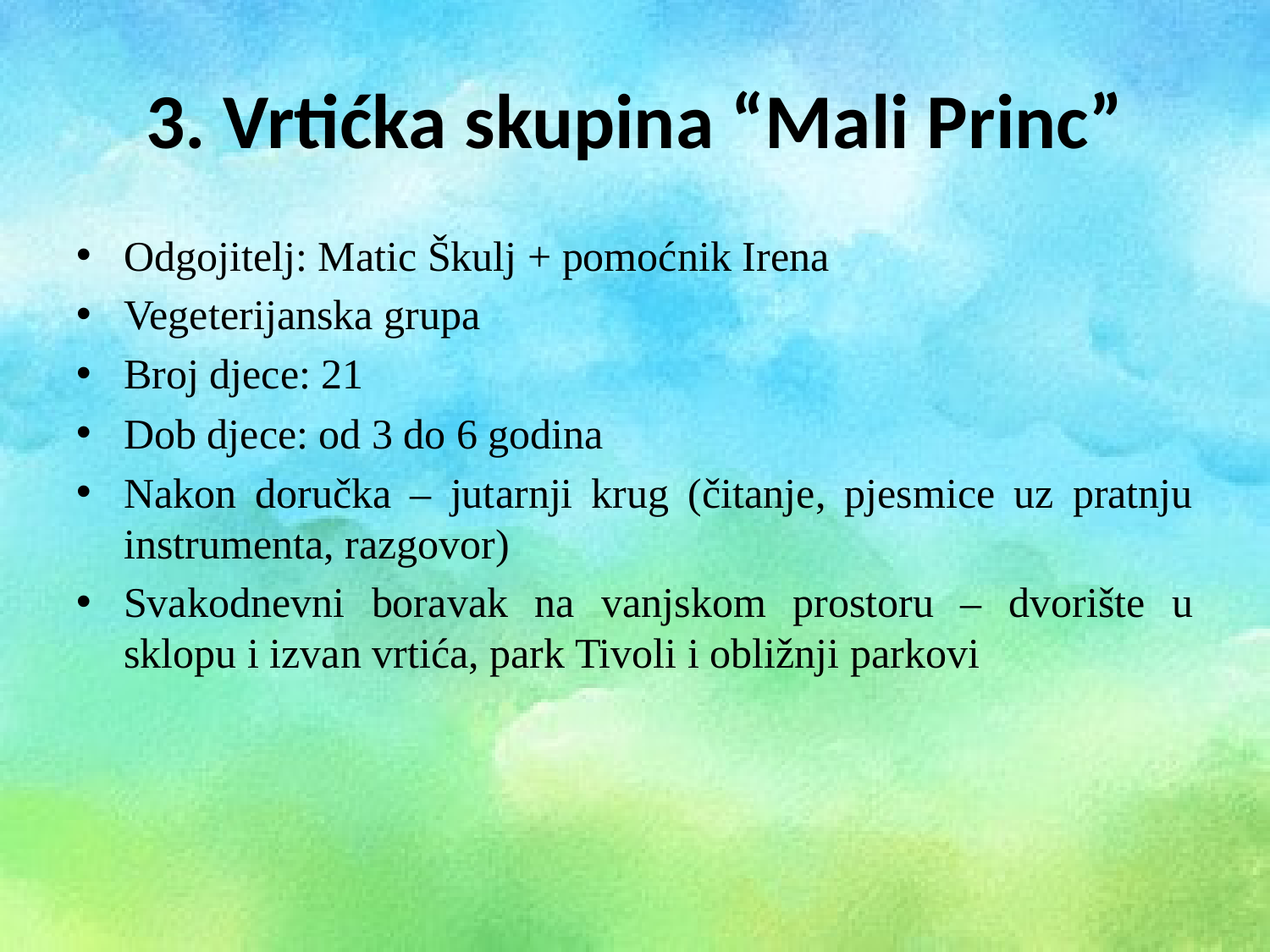

# 3. Vrtićka skupina “Mali Princ”
Odgojitelj: Matic Škulj + pomoćnik Irena
Vegeterijanska grupa
Broj djece: 21
Dob djece: od 3 do 6 godina
Nakon doručka – jutarnji krug (čitanje, pjesmice uz pratnju instrumenta, razgovor)
Svakodnevni boravak na vanjskom prostoru – dvorište u sklopu i izvan vrtića, park Tivoli i obližnji parkovi